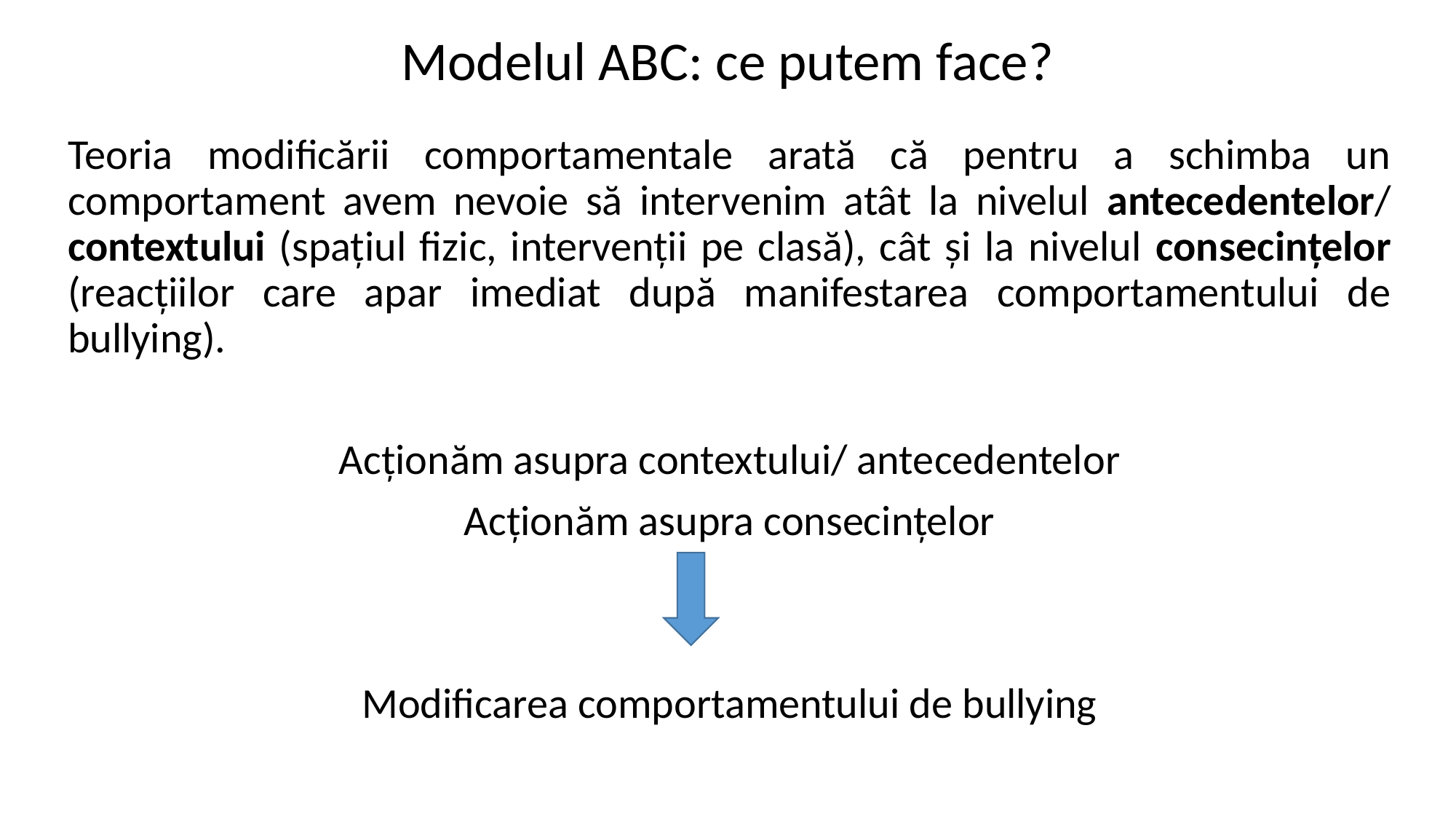

# Modelul ABC: ce putem face?
Teoria modificării comportamentale arată că pentru a schimba un comportament avem nevoie să intervenim atât la nivelul antecedentelor/ contextului (spațiul fizic, intervenții pe clasă), cât și la nivelul consecințelor (reacțiilor care apar imediat după manifestarea comportamentului de bullying).

Acționăm asupra contextului/ antecedentelor
Acționăm asupra consecințelor

Modificarea comportamentului de bullying